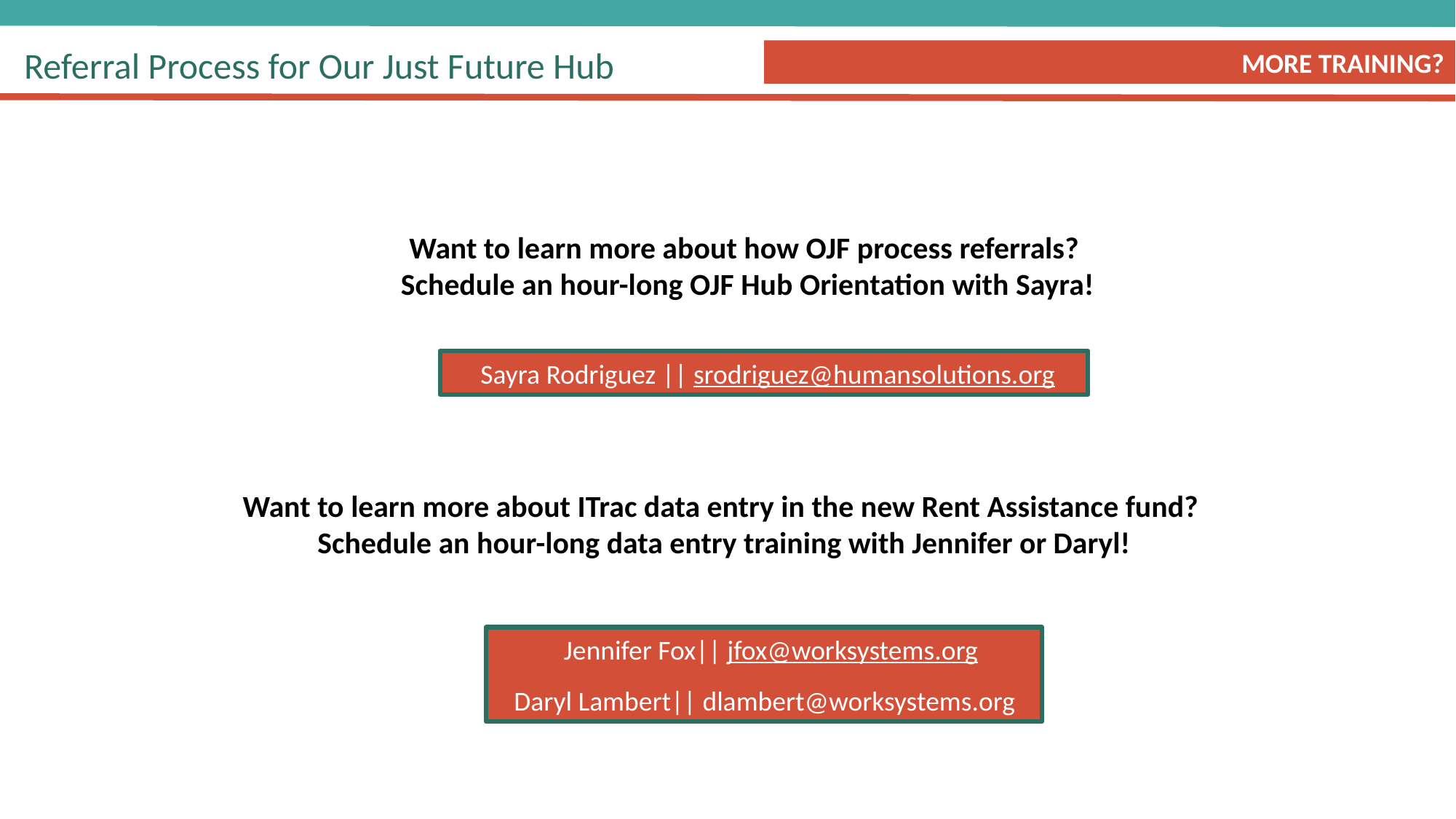

MORE TRAINING?
# Referral Process for Our Just Future Hub
Want to learn more about how OJF process referrals?
Schedule an hour-long OJF Hub Orientation with Sayra!
Sayra Rodriguez || srodriguez@humansolutions.org
Want to learn more about ITrac data entry in the new Rent Assistance fund?
Schedule an hour-long data entry training with Jennifer or Daryl!
Jennifer Fox|| jfox@worksystems.org
Daryl Lambert|| dlambert@worksystems.org